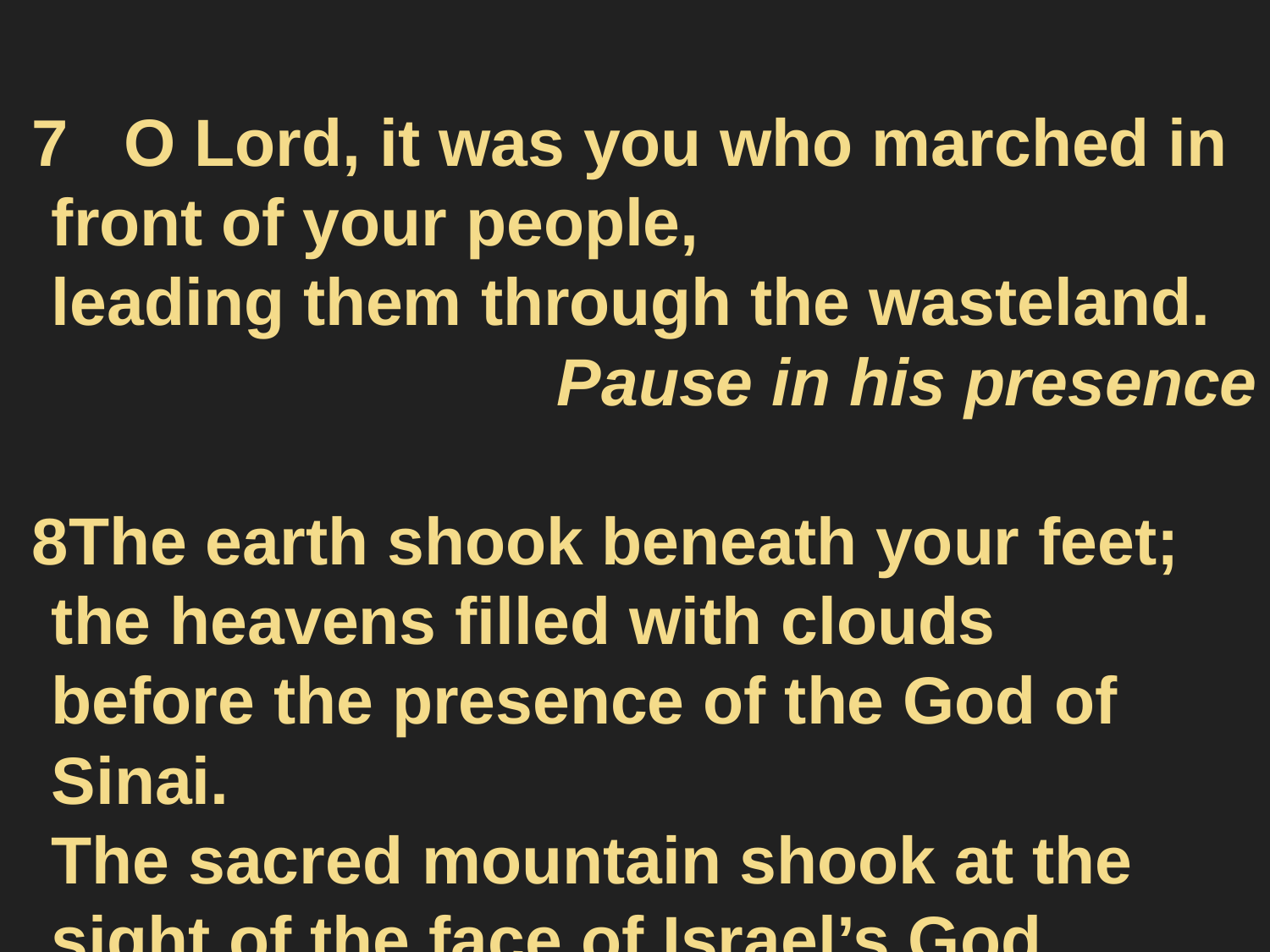

#
7   O Lord, it was you who marched in front of your people,
leading them through the wasteland.
Pause in his presence

8The earth shook beneath your feet; the heavens filled with clouds
before the presence of the God of Sinai.
The sacred mountain shook at the sight of the face of Israel’s God.